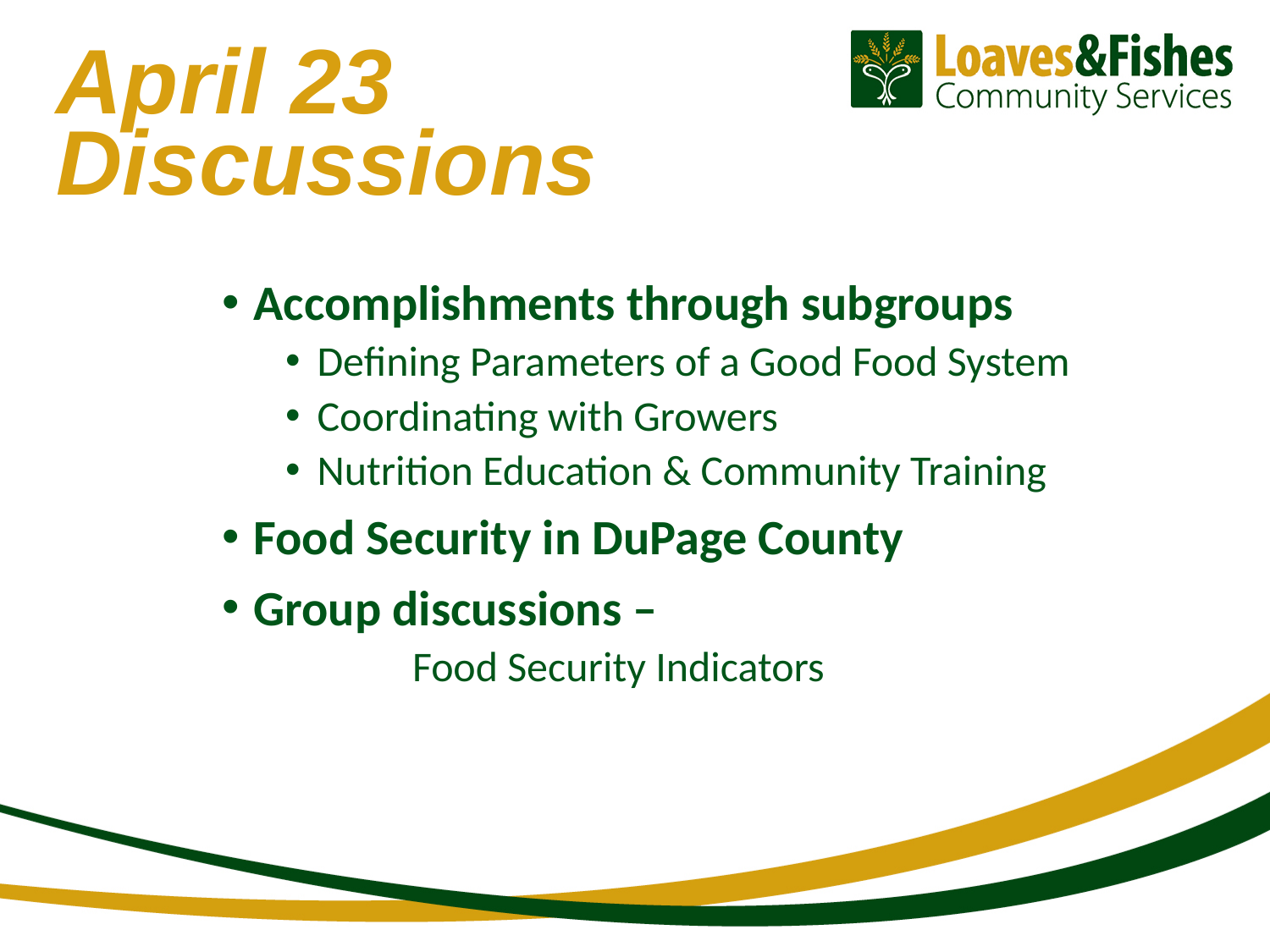

# April 23 Discussions
Accomplishments through subgroups
Defining Parameters of a Good Food System
Coordinating with Growers
Nutrition Education & Community Training
Food Security in DuPage County
Group discussions –
	Food Security Indicators